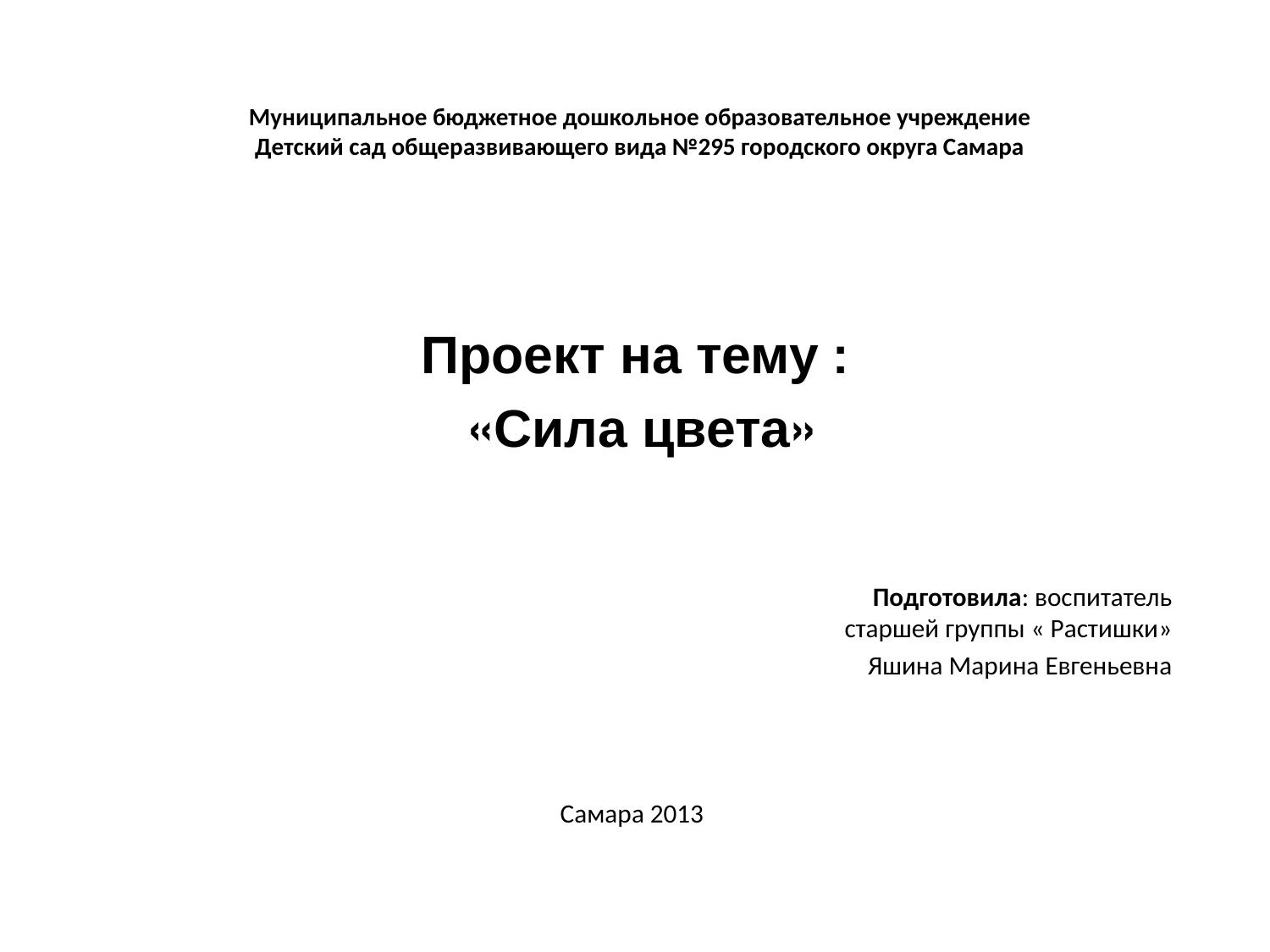

# Муниципальное бюджетное дошкольное образовательное учреждение Детский сад общеразвивающего вида №295 городского округа Самара

Проект на тему :
 «Сила цвета»

                                                                                                                     Подготовила: воспитатель старшей группы « Растишки»
Яшина Марина Евгеньевна

Самара 2013